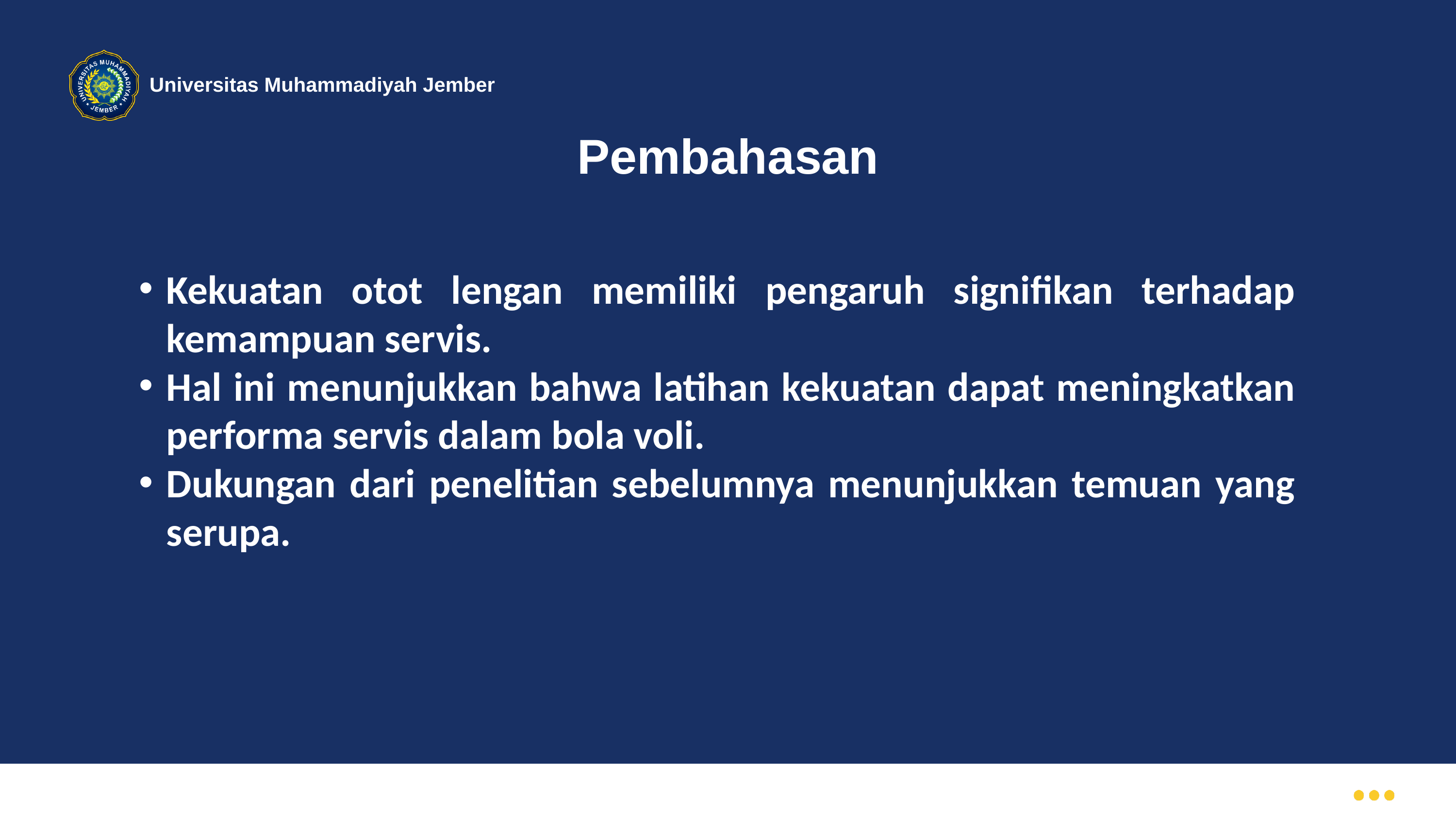

Universitas Muhammadiyah Jember
Pembahasan
Kekuatan otot lengan memiliki pengaruh signifikan terhadap kemampuan servis.
Hal ini menunjukkan bahwa latihan kekuatan dapat meningkatkan performa servis dalam bola voli.
Dukungan dari penelitian sebelumnya menunjukkan temuan yang serupa.